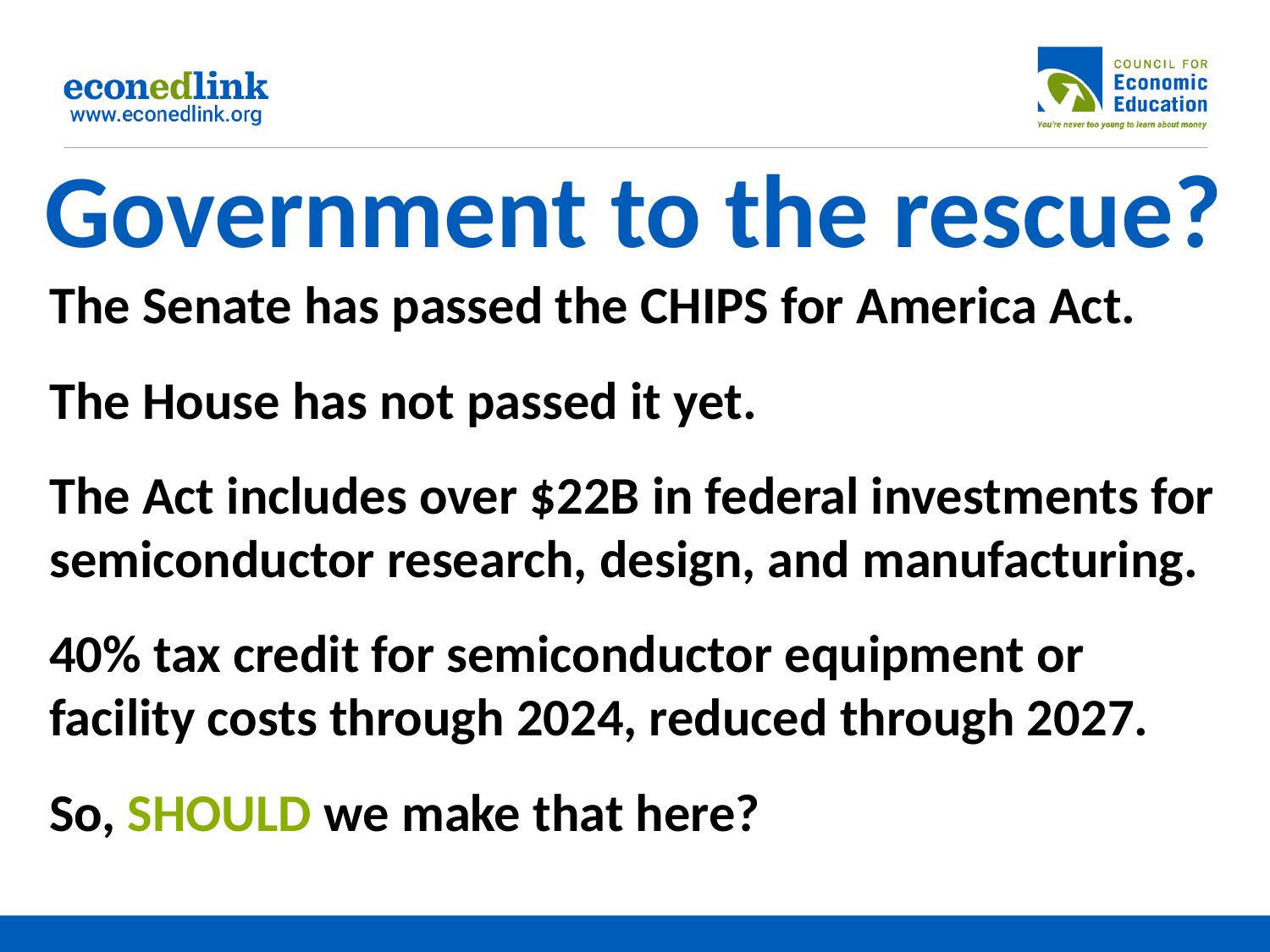

# Government to the rescue?
The Senate has passed the CHIPS for America Act.
The House has not passed it yet.
The Act includes over $22B in federal investments for semiconductor research, design, and manufacturing.
40% tax credit for semiconductor equipment or facility costs through 2024, reduced through 2027.
So, SHOULD we make that here?